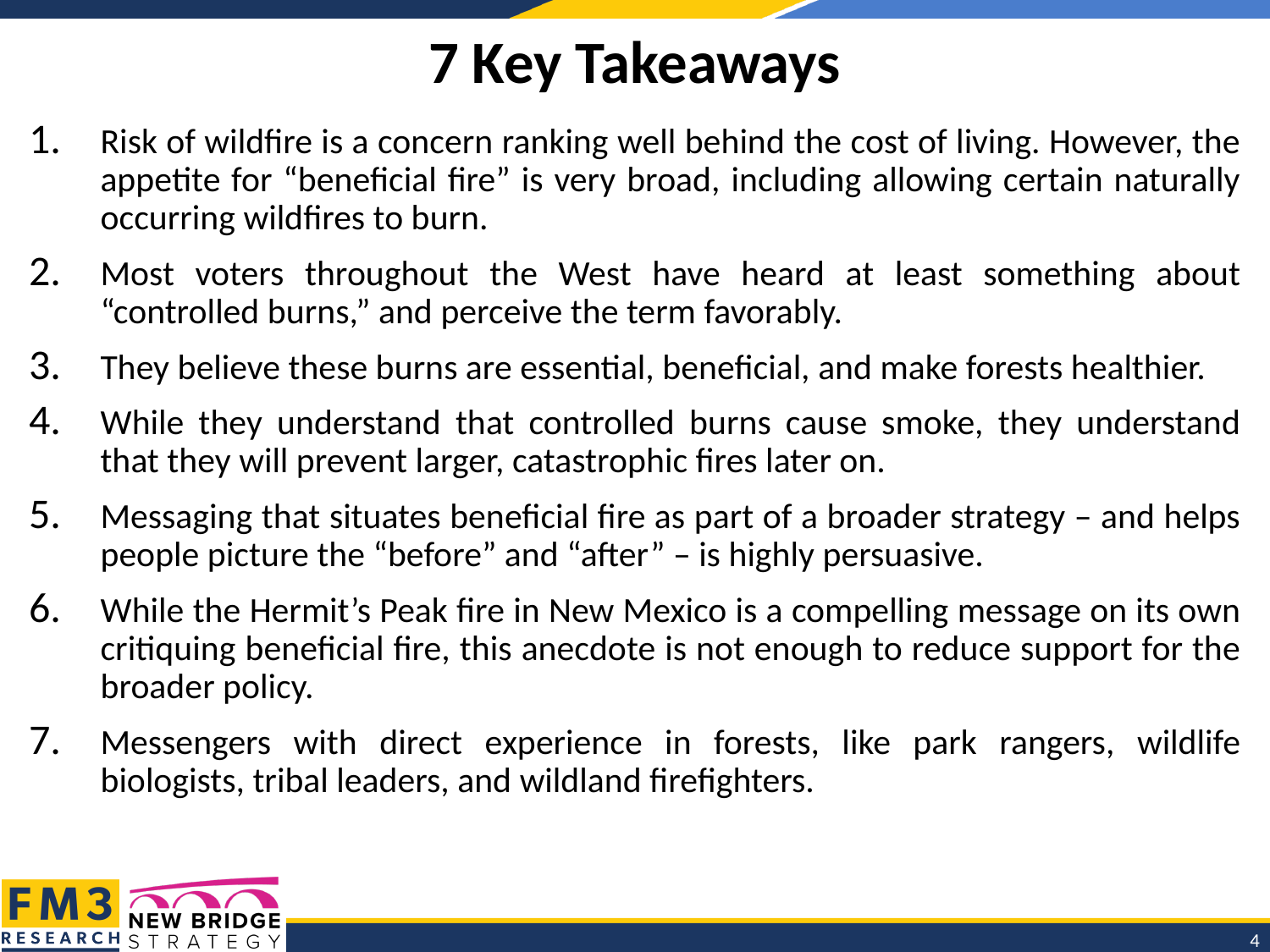

# 7 Key Takeaways
Risk of wildfire is a concern ranking well behind the cost of living. However, the appetite for “beneficial fire” is very broad, including allowing certain naturally occurring wildfires to burn.
Most voters throughout the West have heard at least something about “controlled burns,” and perceive the term favorably.
They believe these burns are essential, beneficial, and make forests healthier.
While they understand that controlled burns cause smoke, they understand that they will prevent larger, catastrophic fires later on.
Messaging that situates beneficial fire as part of a broader strategy – and helps people picture the “before” and “after” – is highly persuasive.
While the Hermit’s Peak fire in New Mexico is a compelling message on its own critiquing beneficial fire, this anecdote is not enough to reduce support for the broader policy.
Messengers with direct experience in forests, like park rangers, wildlife biologists, tribal leaders, and wildland firefighters.